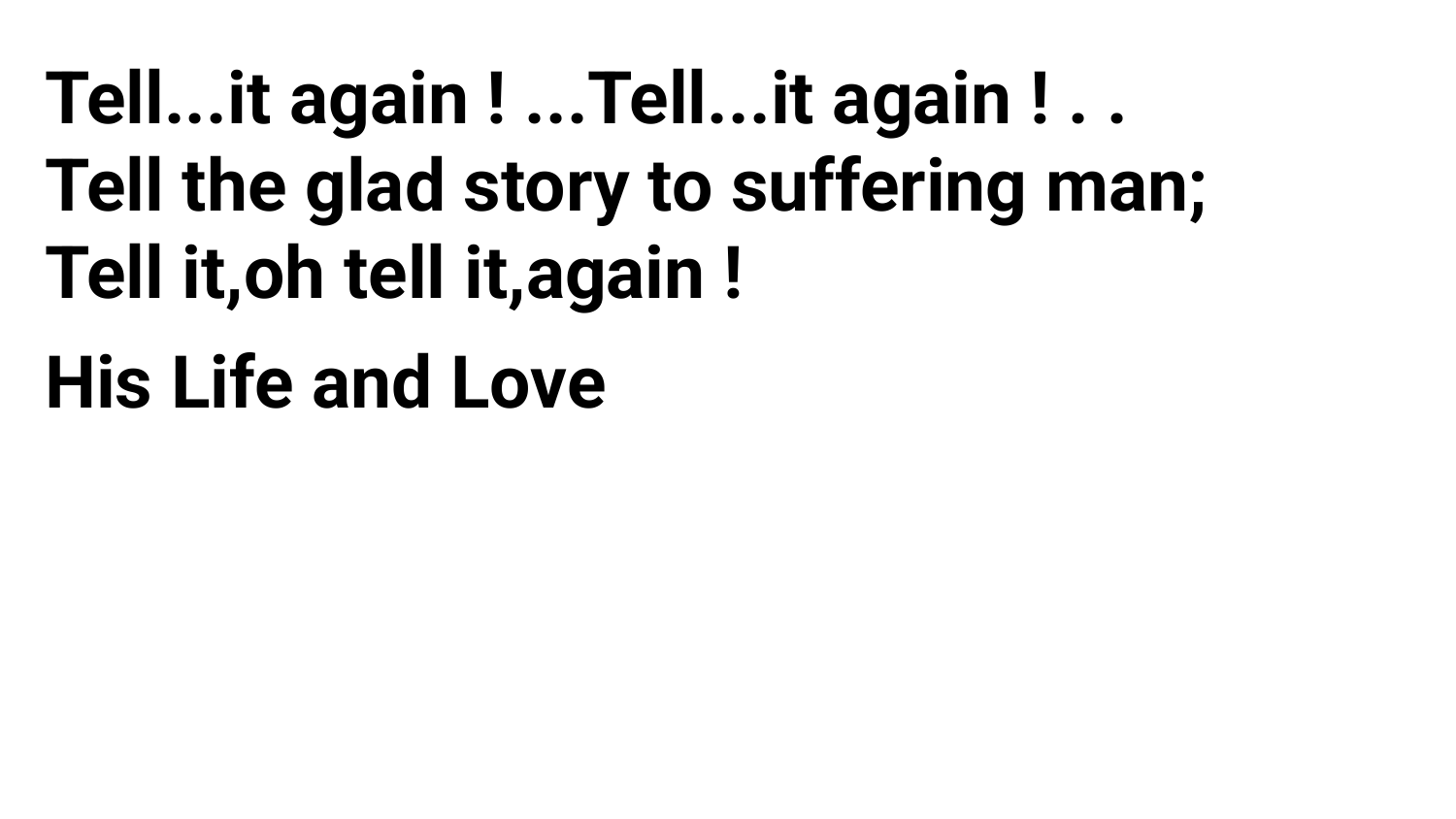

Tell...it again ! ...Tell...it again ! . .
Tell the glad story to suffering man;
Tell it,oh tell it,again !
His Life and Love